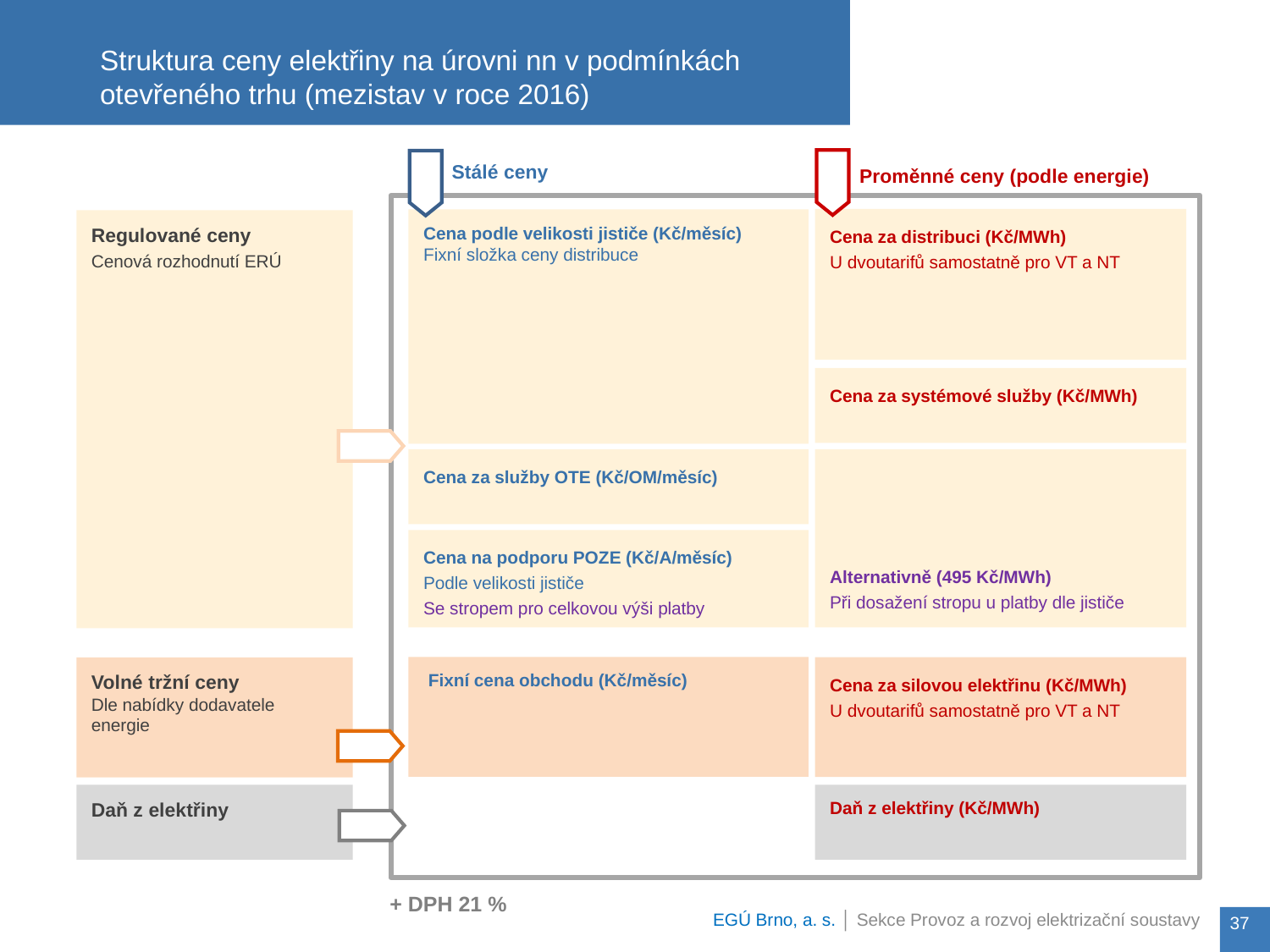

# Struktura ceny elektřiny na úrovni nn v podmínkách otevřeného trhu (mezistav v roce 2016)
Proměnné ceny (podle energie)
Stálé ceny

+ DPH 21 %
Cena za distribuci (Kč/MWh)
U dvoutarifů samostatně pro VT a NT
Cena podle velikosti jističe (Kč/měsíc)
Fixní složka ceny distribuce
Regulované ceny
Cenová rozhodnutí ERÚ
Cena za systémové služby (Kč/MWh)
Cena za služby OTE (Kč/OM/měsíc)

Alternativně (495 Kč/MWh)
Při dosažení stropu u platby dle jističe
Cena na podporu POZE (Kč/A/měsíc)
Podle velikosti jističe
Se stropem pro celkovou výši platby

 Fixní cena obchodu (Kč/měsíc)

Cena za silovou elektřinu (Kč/MWh)
U dvoutarifů samostatně pro VT a NT

Volné tržní ceny
Dle nabídky dodavatele energie

Daň z elektřiny
Daň z elektřiny (Kč/MWh)

EGÚ Brno, a. s. │ Sekce Provoz a rozvoj elektrizační soustavy
37